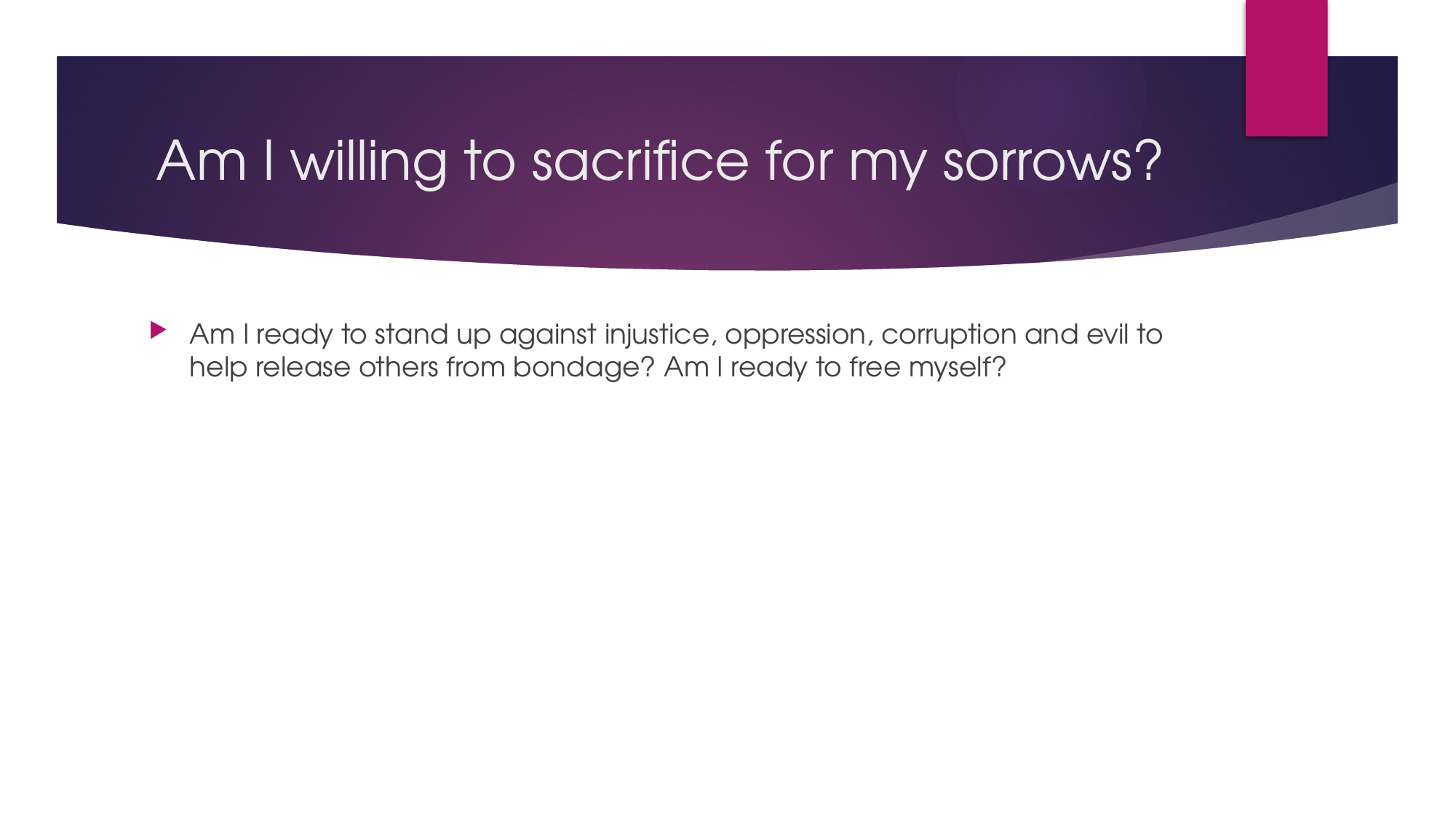

# Am I willing to sacrifice for my sorrows?
Am I ready to stand up against injustice, oppression, corruption and evil to help release others from bondage? Am I ready to free myself?